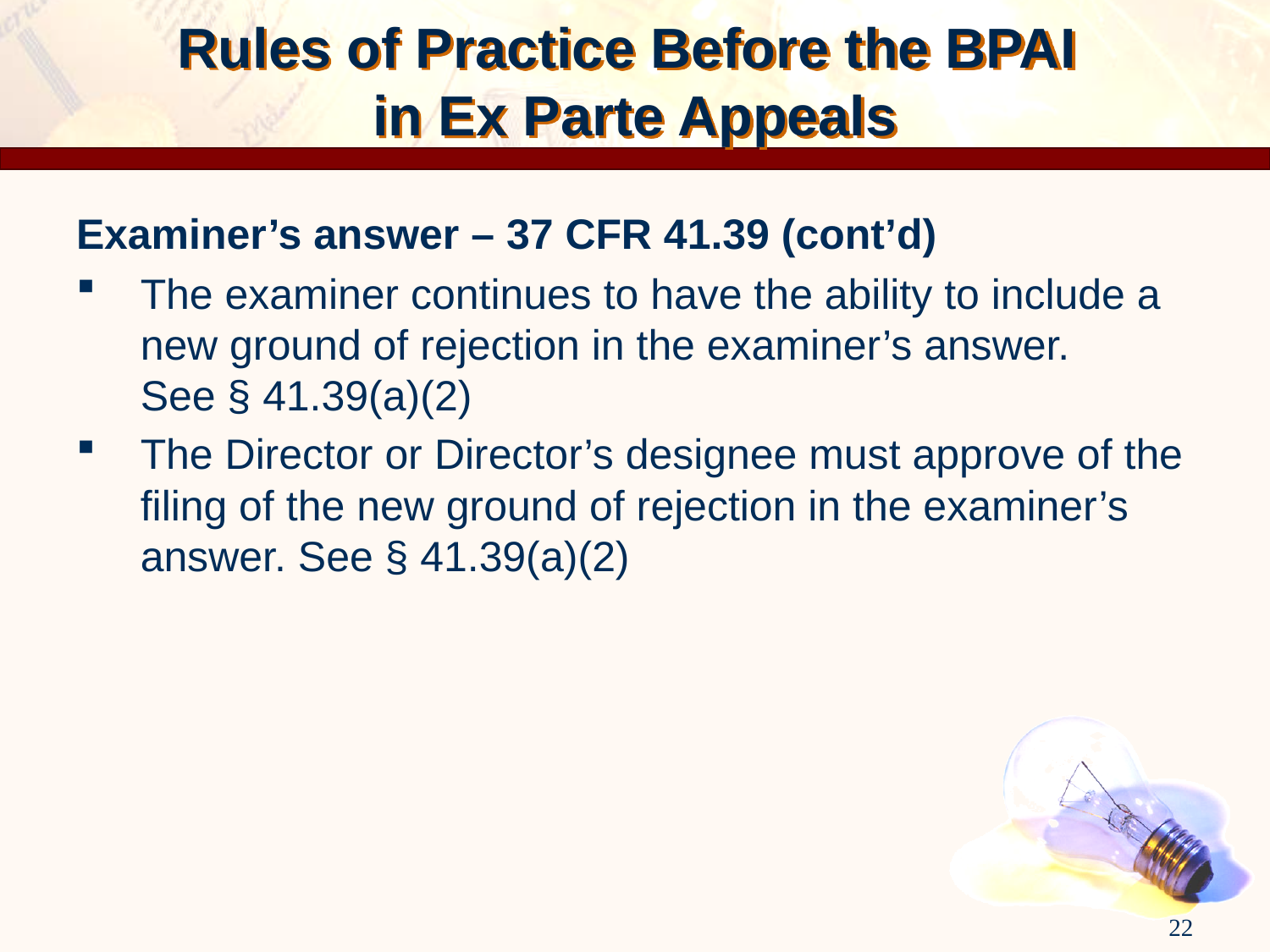

# Rules of Practice Before the BPAI in Ex Parte Appeals
Examiner’s answer – 37 CFR 41.39 (cont’d)
The examiner continues to have the ability to include a new ground of rejection in the examiner’s answer.
See § 41.39(a)(2)
The Director or Director’s designee must approve of the filing of the new ground of rejection in the examiner’s answer. See § 41.39(a)(2)
22